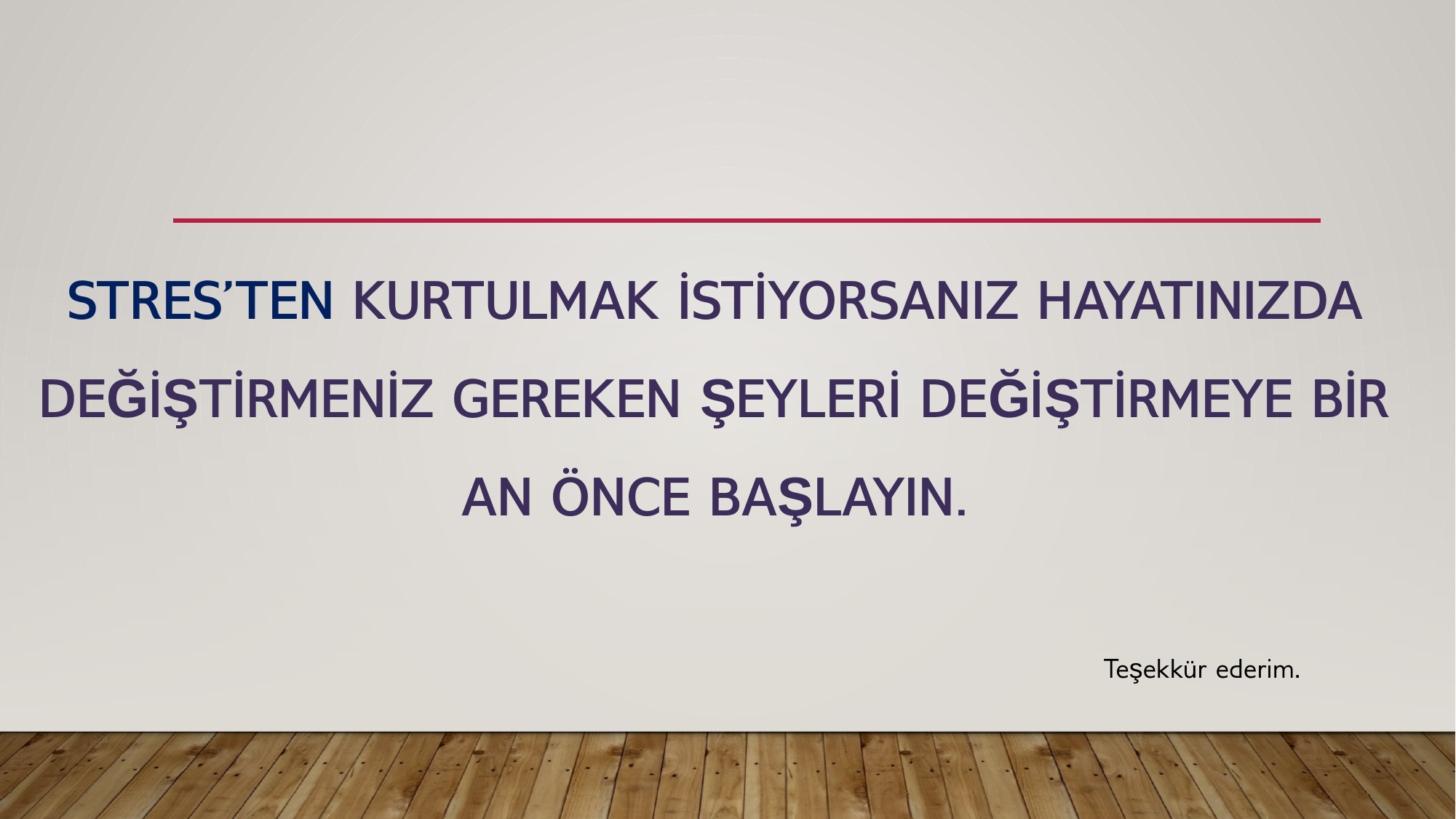

# Stres’ten kurtulmak istiyorsanız hayatınızda değiştirmeniz gereken şeyleri değiştirmeye bir an önce başlayın.
Teşekkür ederim.